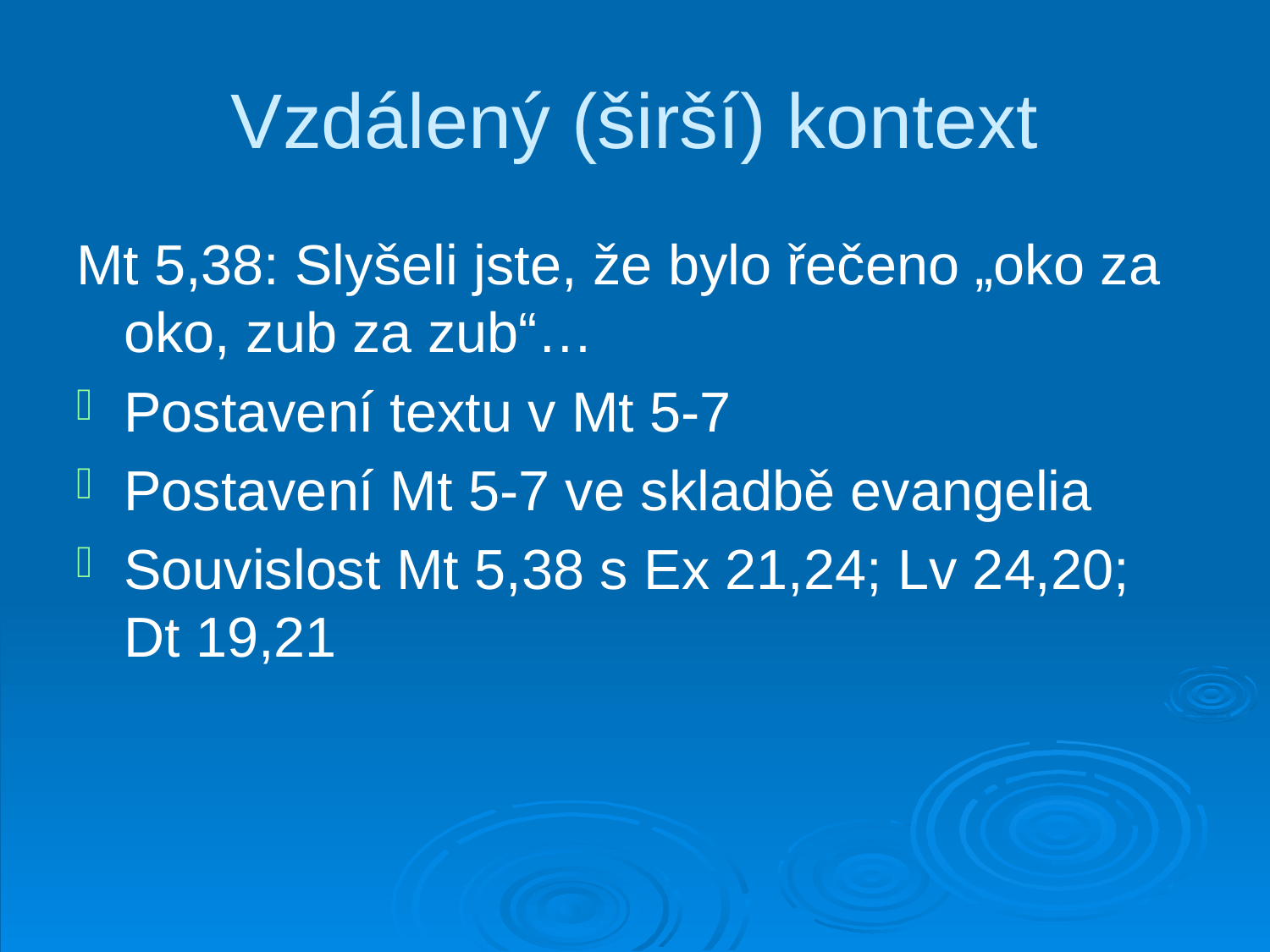

# Vzdálený (širší) kontext
Mt 5,38: Slyšeli jste, že bylo řečeno „oko za oko, zub za zub“…
Postavení textu v Mt 5-7
Postavení Mt 5-7 ve skladbě evangelia
Souvislost Mt 5,38 s Ex 21,24; Lv 24,20; Dt 19,21